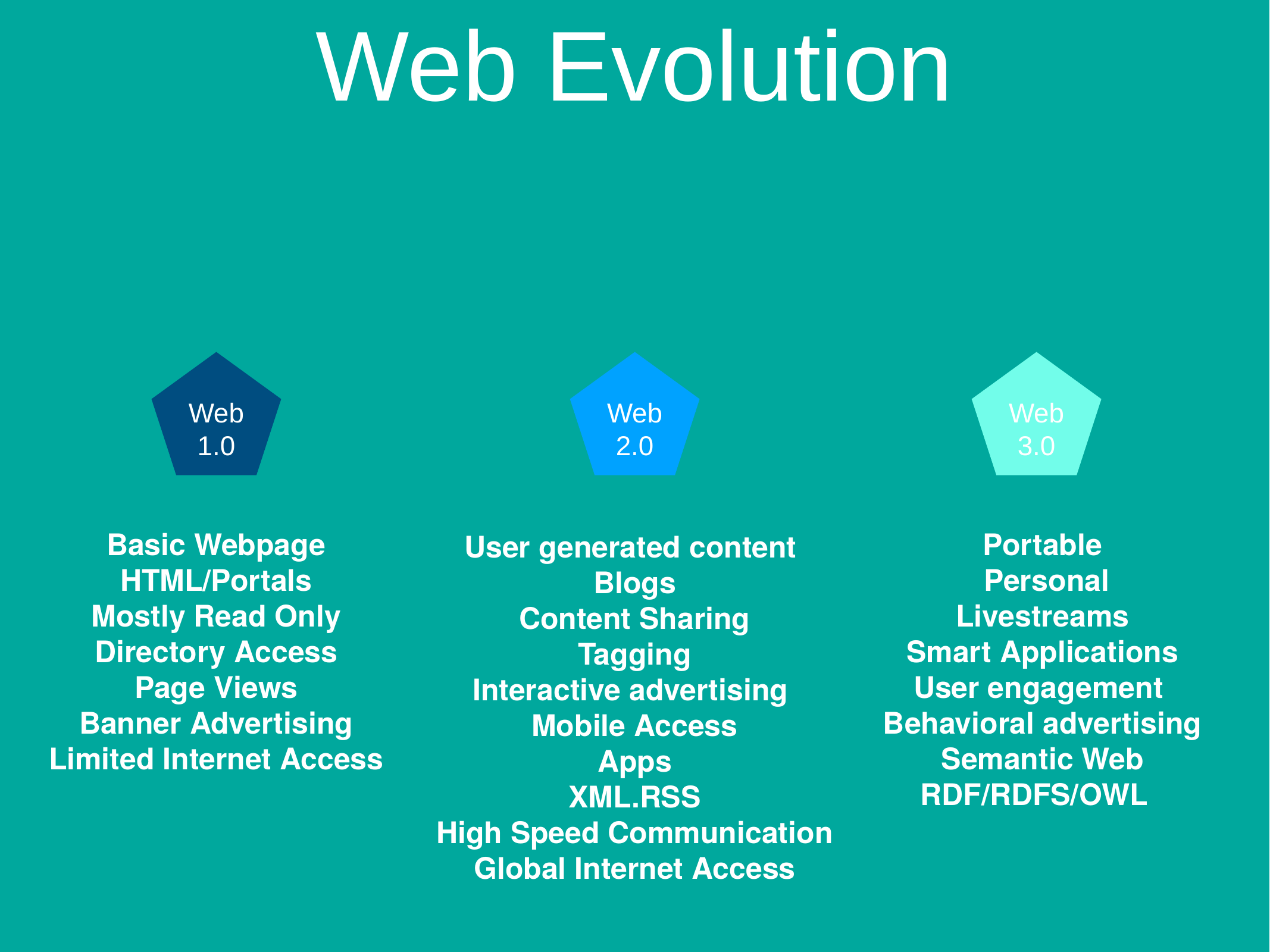

# Web Evolution
Web 1.0
Web 2.0
Web 3.0
Basic Webpage
HTML/Portals
Mostly Read Only
Directory Access
Page Views
Banner Advertising
Limited Internet Access
Portable
 Personal
Livestreams
Smart Applications
User engagement
Behavioral advertising
Semantic Web
RDF/RDFS/OWL
User generated content
Blogs
Content Sharing
Tagging
Interactive advertising
Mobile Access
Apps
XML.RSS
High Speed Communication
Global Internet Access